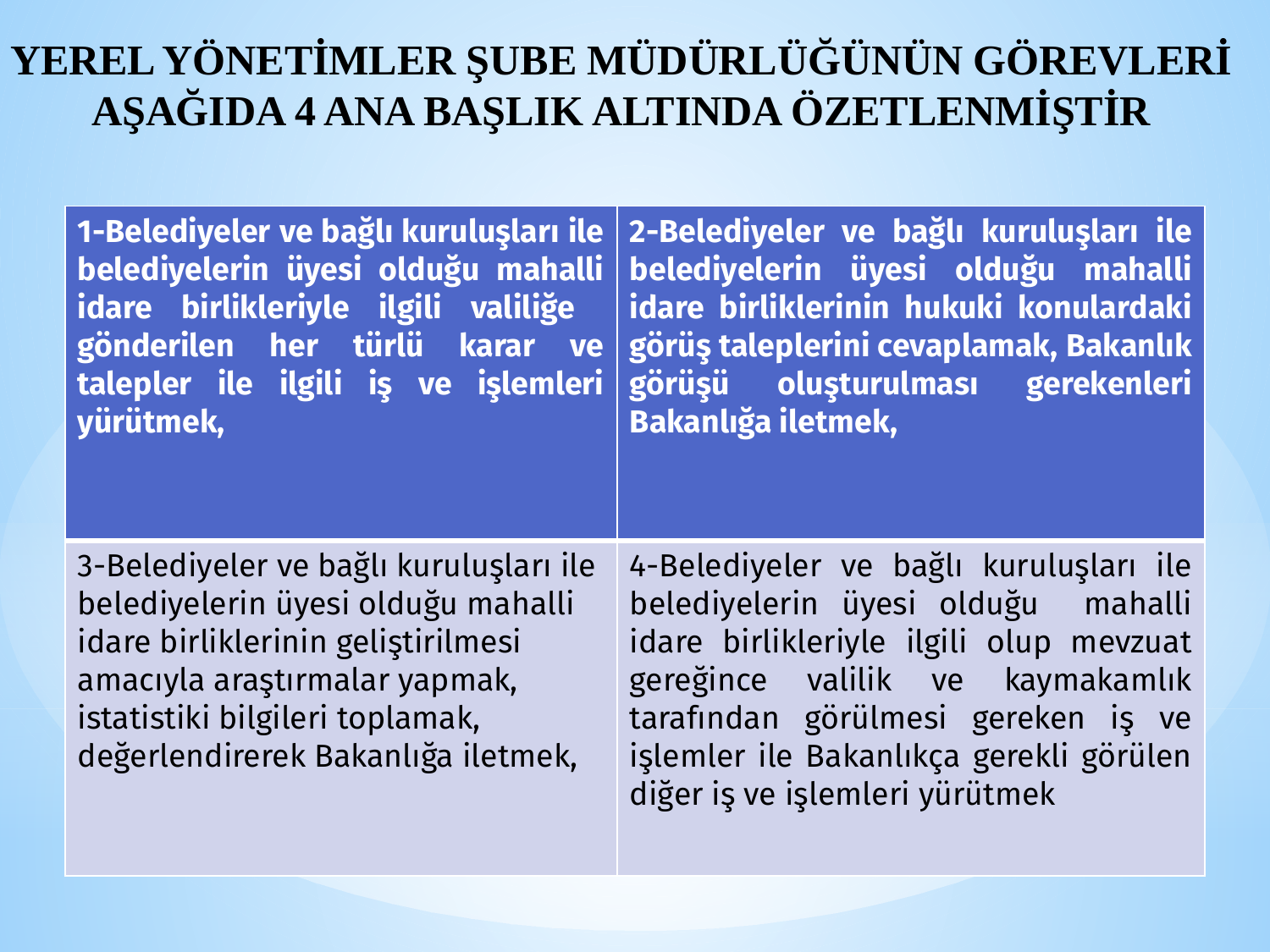

# YEREL YÖNETİMLER ŞUBE MÜDÜRLÜĞÜNÜN GÖREVLERİ AŞAĞIDA 4 ANA BAŞLIK ALTINDA ÖZETLENMİŞTİR
| 1-Belediyeler ve bağlı kuruluşları ile belediyelerin üyesi olduğu mahalli idare birlikleriyle ilgili valiliğe gönderilen her türlü karar ve talepler ile ilgili iş ve işlemleri yürütmek, | 2-Belediyeler ve bağlı kuruluşları ile belediyelerin üyesi olduğu mahalli idare birliklerinin hukuki konulardaki görüş taleplerini cevaplamak, Bakanlık görüşü oluşturulması gerekenleri Bakanlığa iletmek, |
| --- | --- |
| 3-Belediyeler ve bağlı kuruluşları ile belediyelerin üyesi olduğu mahalli idare birliklerinin geliştirilmesi amacıyla araştırmalar yapmak, istatistiki bilgileri toplamak, değerlendirerek Bakanlığa iletmek, | 4-Belediyeler ve bağlı kuruluşları ile belediyelerin üyesi olduğu mahalli idare birlikleriyle ilgili olup mevzuat gereğince valilik ve kaymakamlık tarafından görülmesi gereken iş ve işlemler ile Bakanlıkça gerekli görülen diğer iş ve işlemleri yürütmek |